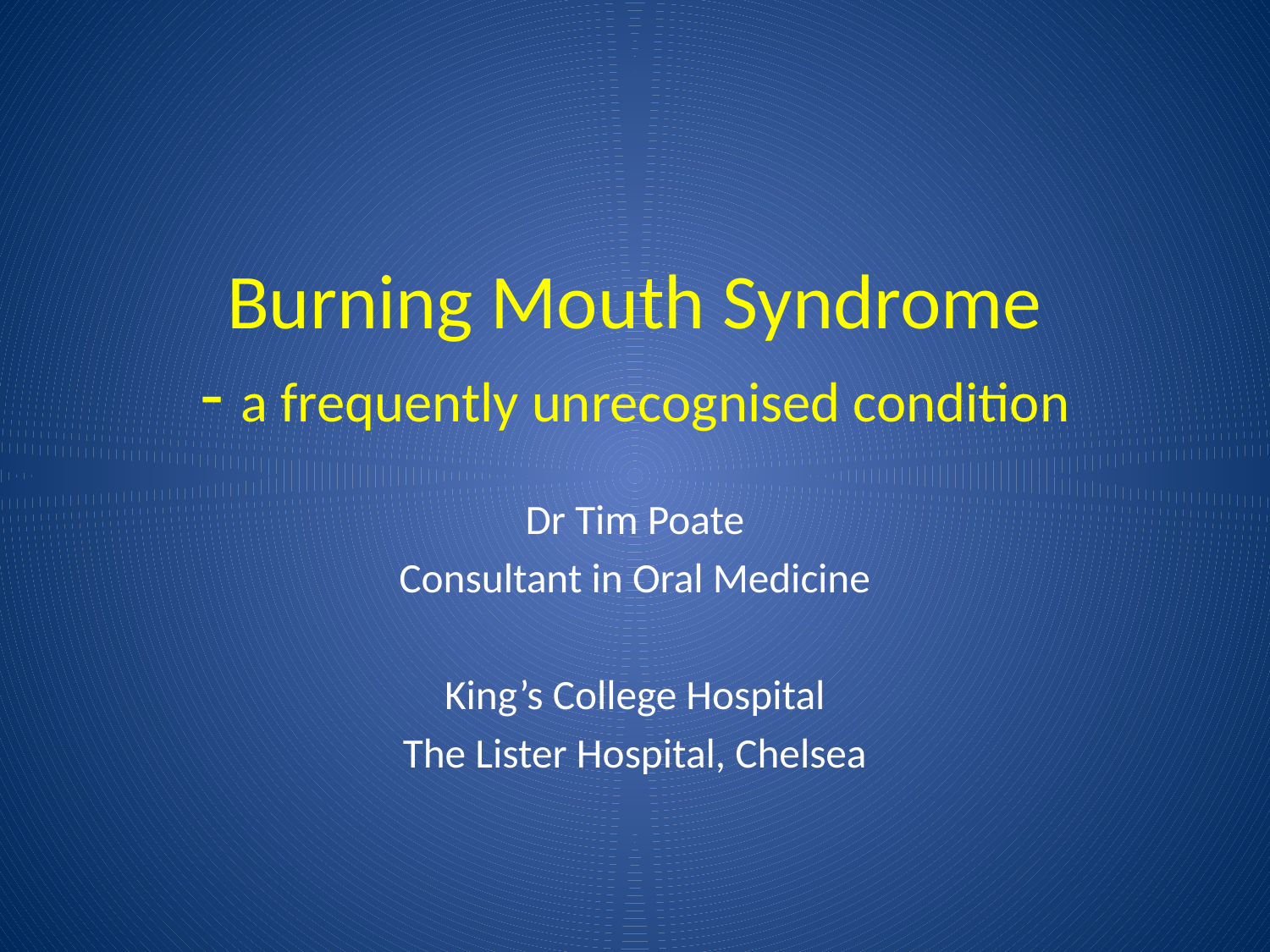

# Burning Mouth Syndrome - a frequently unrecognised condition
Dr Tim Poate
Consultant in Oral Medicine

King’s College Hospital
The Lister Hospital, Chelsea